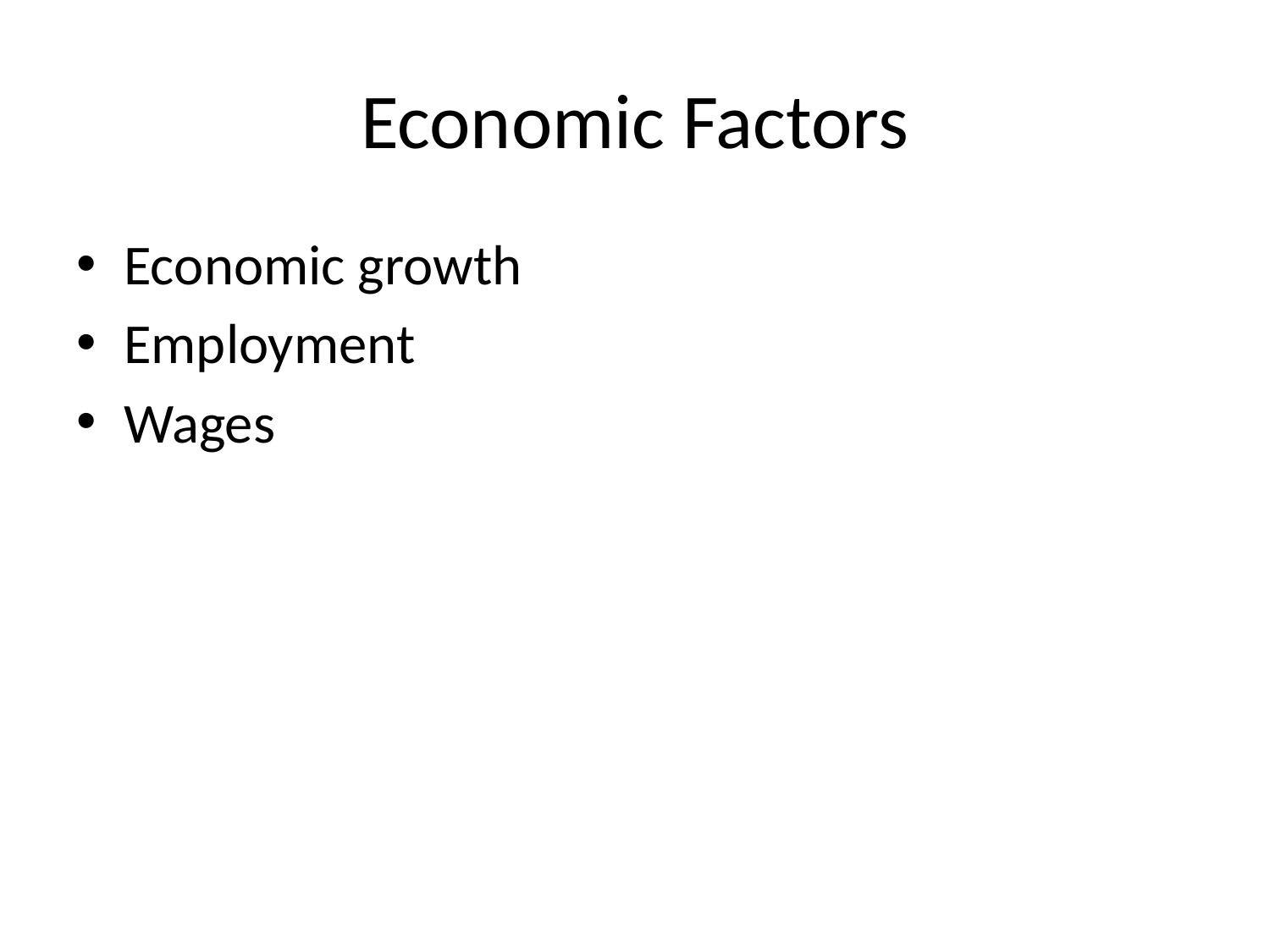

# Economic Factors
Economic growth
Employment
Wages